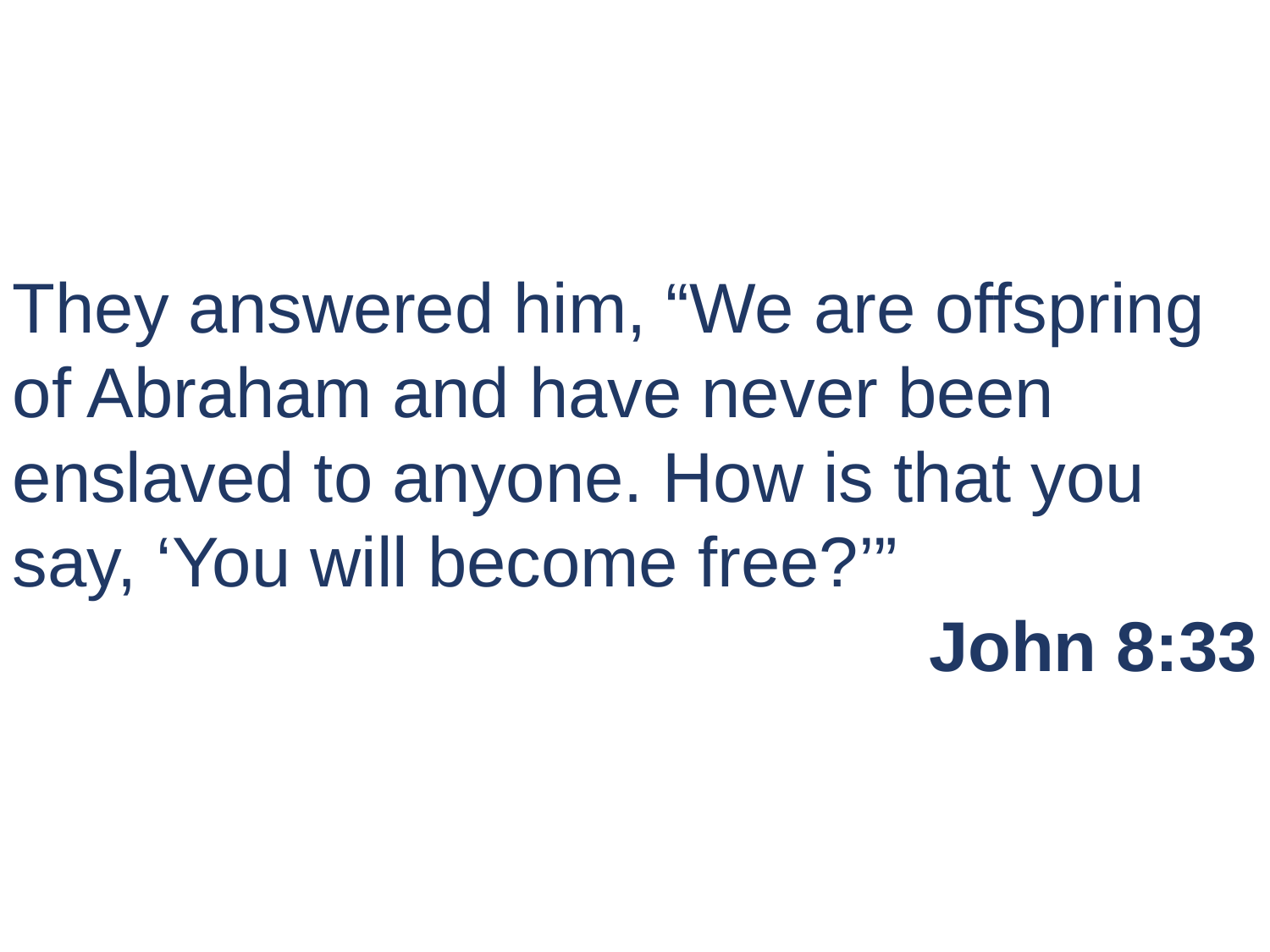

They answered him, “We are offspring of Abraham and have never been enslaved to anyone. How is that you say, ‘You will become free?’”
John 8:33